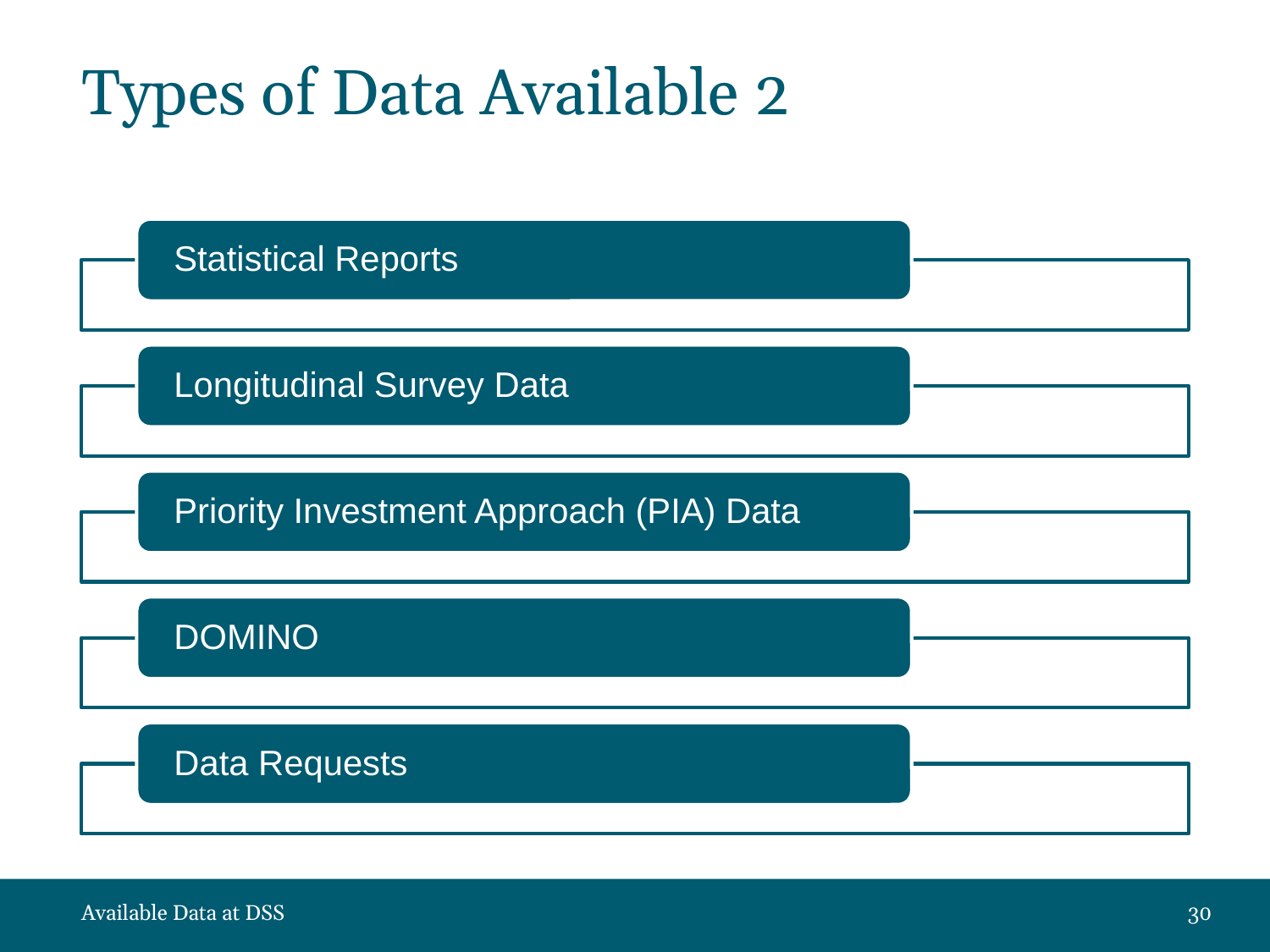

# Types of Data Available 2
Statistical Reports
Longitudinal Survey Data
Priority Investment Approach (PIA) Data
DOMINO
Data Requests
Available Data at DSS
30